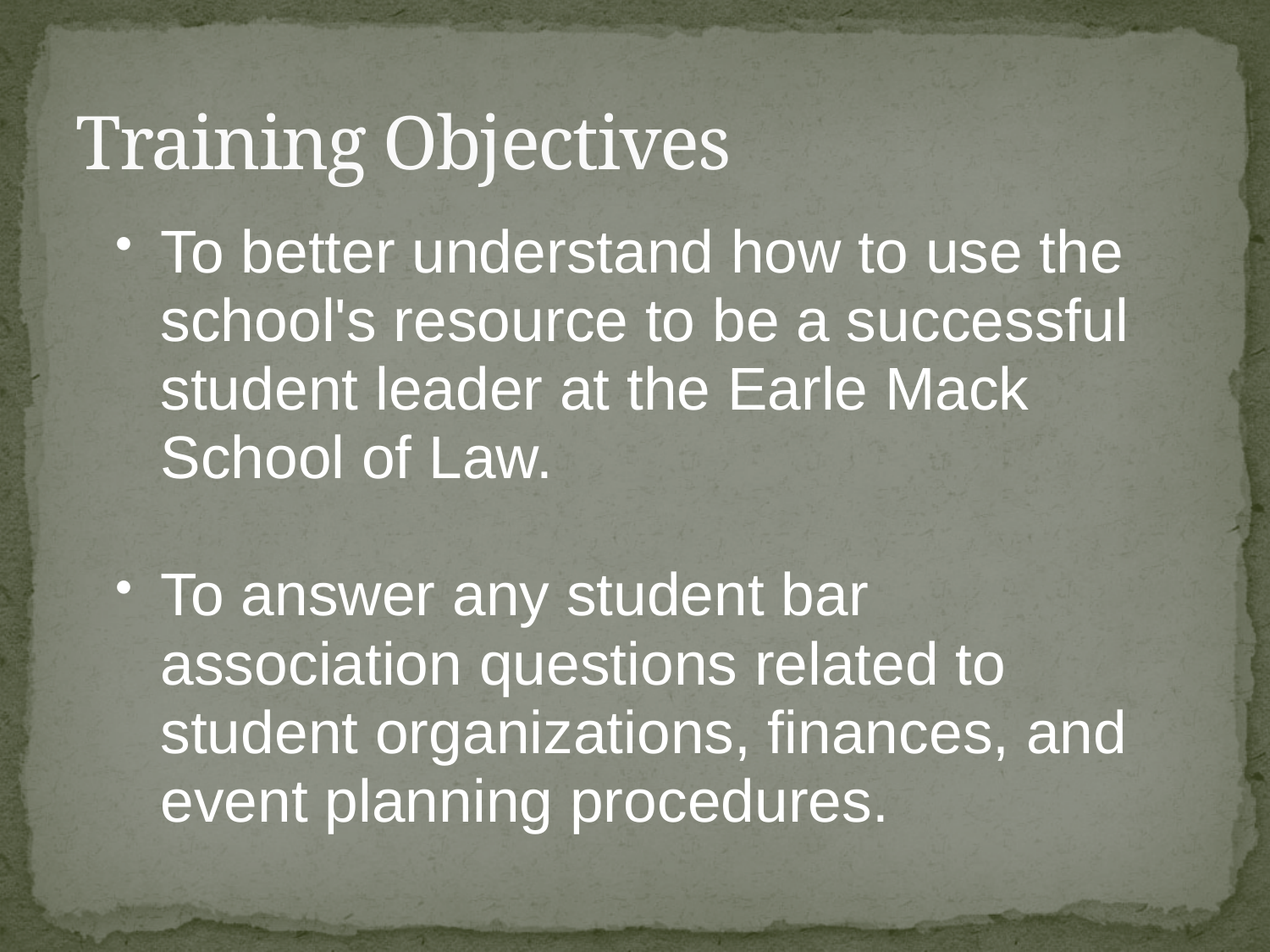

# Training Objectives
To better understand how to use the school's resource to be a successful student leader at the Earle Mack School of Law.

To answer any student bar association questions related to student organizations, finances, and event planning procedures.